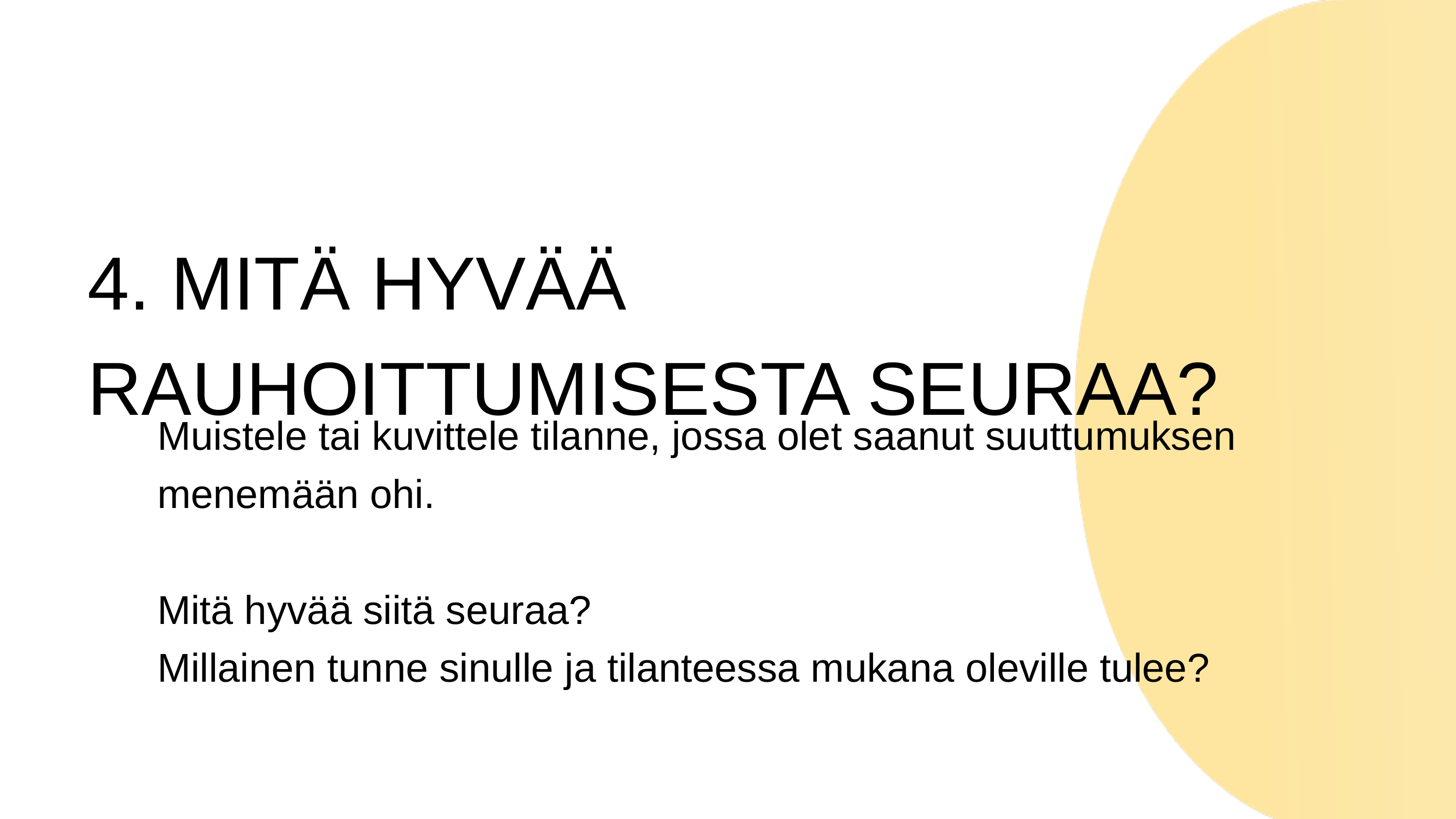

4. MITÄ HYVÄÄ RAUHOITTUMISESTA SEURAA?
Muistele tai kuvittele tilanne, jossa olet saanut suuttumuksen menemään ohi.

Mitä hyvää siitä seuraa?
Millainen tunne sinulle ja tilanteessa mukana oleville tulee?